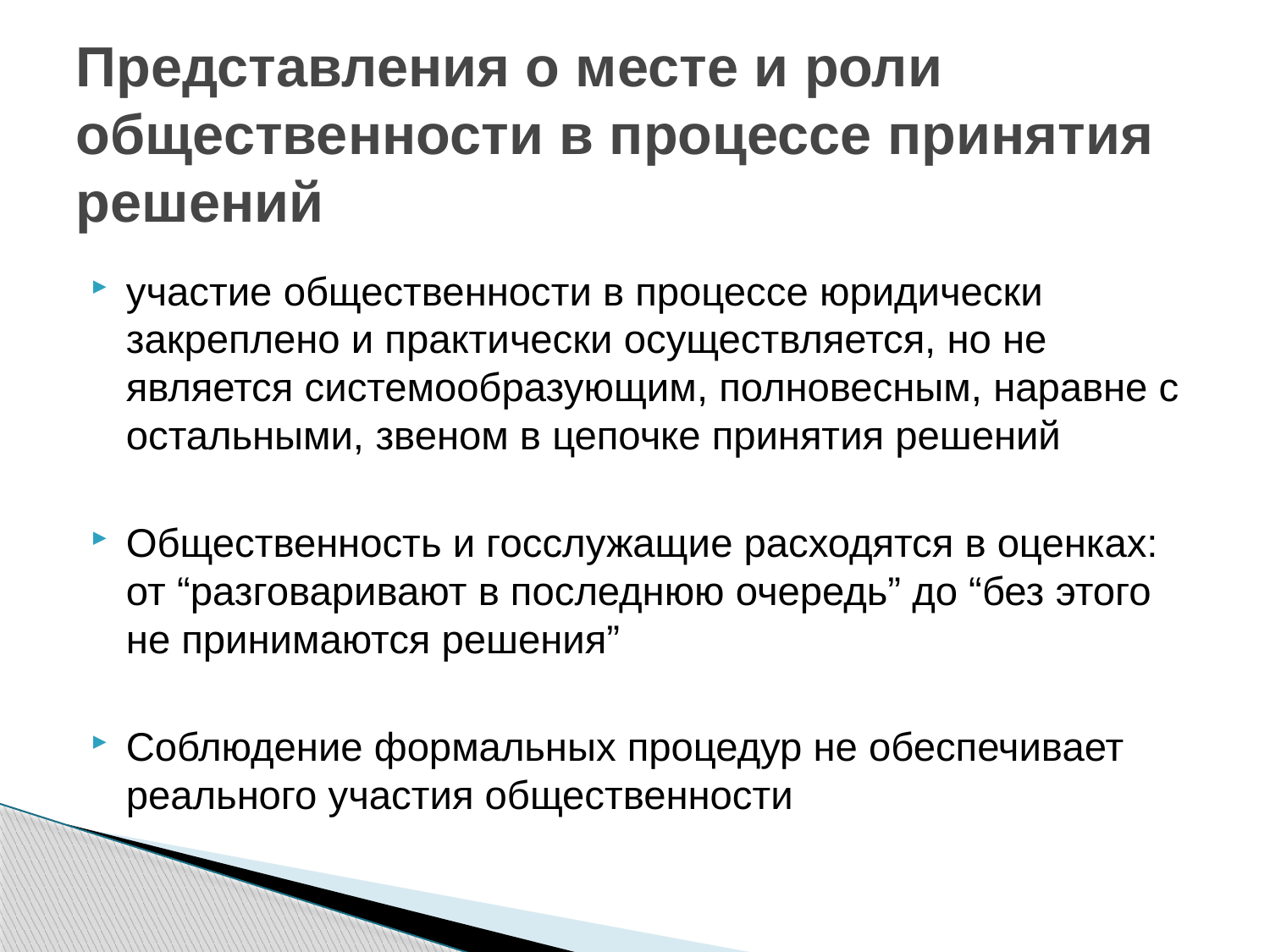

# Представления о месте и роли общественности в процессе принятия решений

участие общественности в процессе юридически закреплено и практически осуществляется, но не является системообразующим, полновесным, наравне с остальными, звеном в цепочке принятия решений

Общественность и госслужащие расходятся в оценках: от “разговаривают в последнюю очередь” до “без этого не принимаются решения”

Соблюдение формальных процедур не обеспечивает реального участия общественности